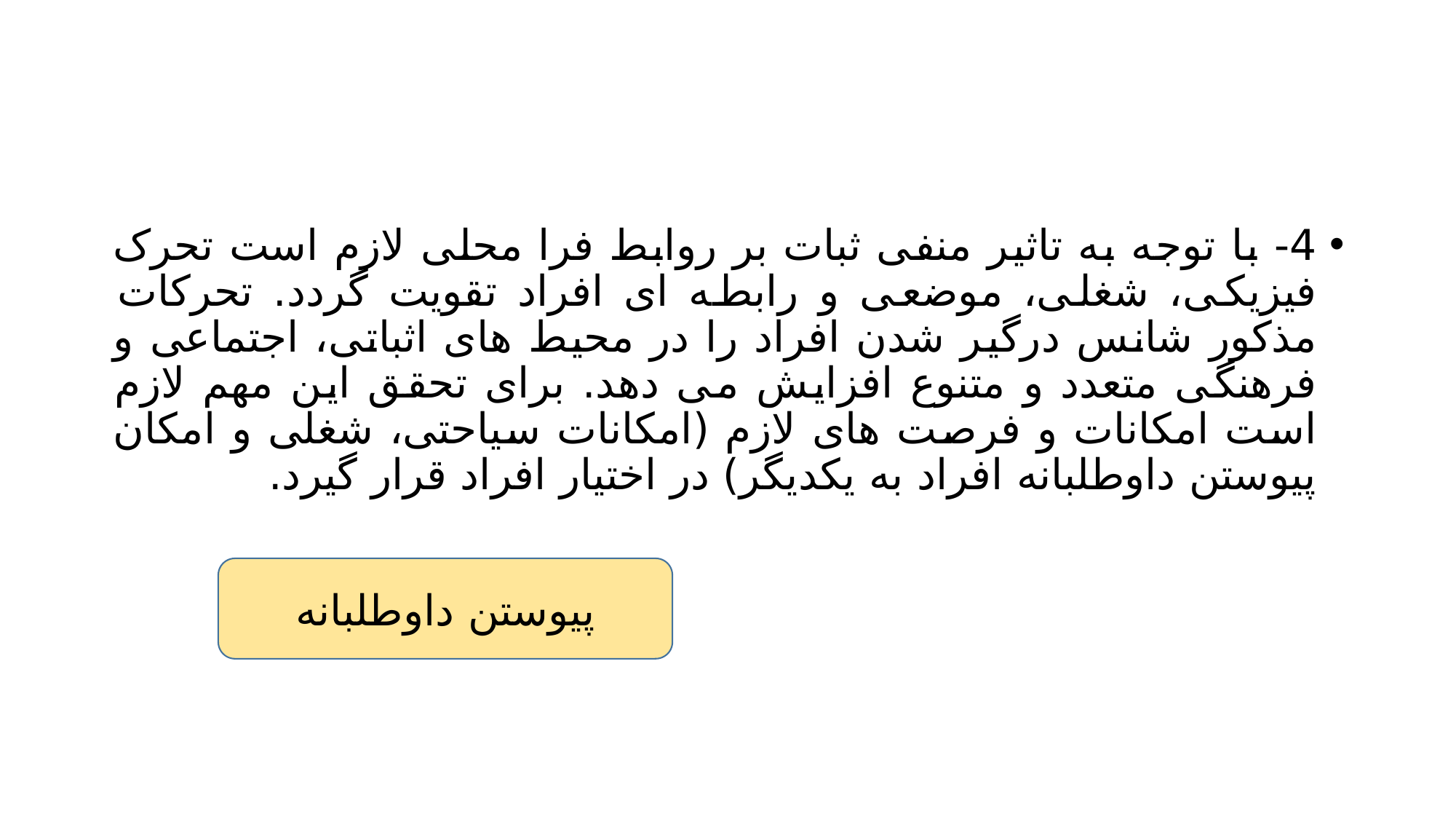

#
4- با توجه به تاثیر منفی ثبات بر روابط فرا محلی لازم است تحرک فیزیکی، شغلی، موضعی و رابطه ای افراد تقویت گردد. تحرکات مذکور شانس درگیر شدن افراد را در محیط های اثباتی، اجتماعی و فرهنگی متعدد و متنوع افزایش می دهد. برای تحقق این مهم لازم است امکانات و فرصت های لازم (امکانات سیاحتی، شغلی و امکان پیوستن داوطلبانه افراد به یکدیگر) در اختیار افراد قرار گیرد.

پیوستن داوطلبانه